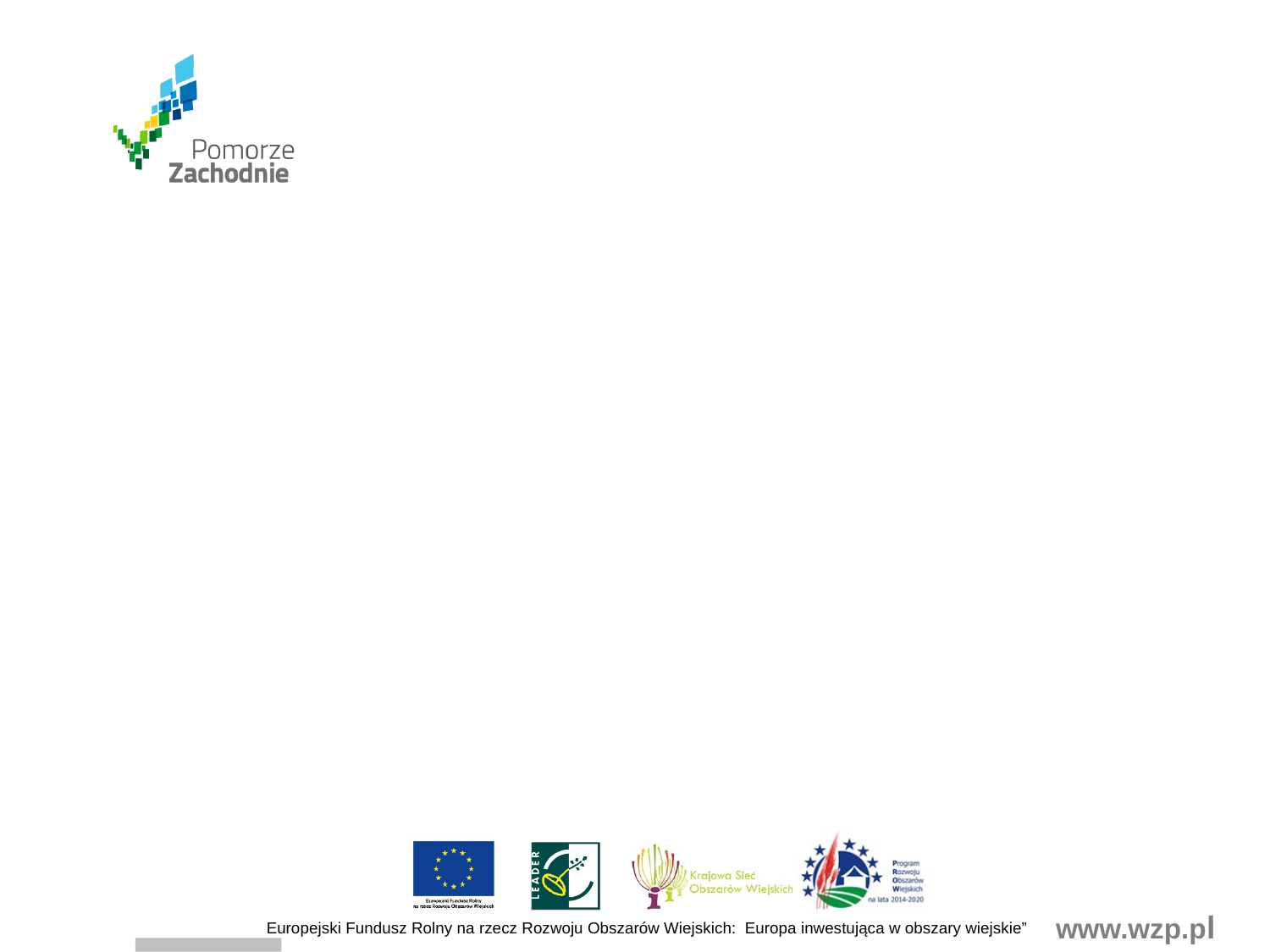

Zgłoszenie zmiany użytkowania obiektu budowlanego (…)
Dokumenty dodatkowe umożliwiające identyfikację środka transportu (karta pojazdu, książka gwarancyjna, świadectwo homologacji, jeżeli dotyczy) - kopia
Dokumenty celne (Jednolity Dokument Administracyjny SAD) zawierające stosowną adnotację celników przeprowadzających odprawę, jako potwierdzenie dopuszczenia towarów do obrotu – dotyczy maszyn i urządzeń zakupionych w krajach nienależących do Unii Europejskiej – kopia